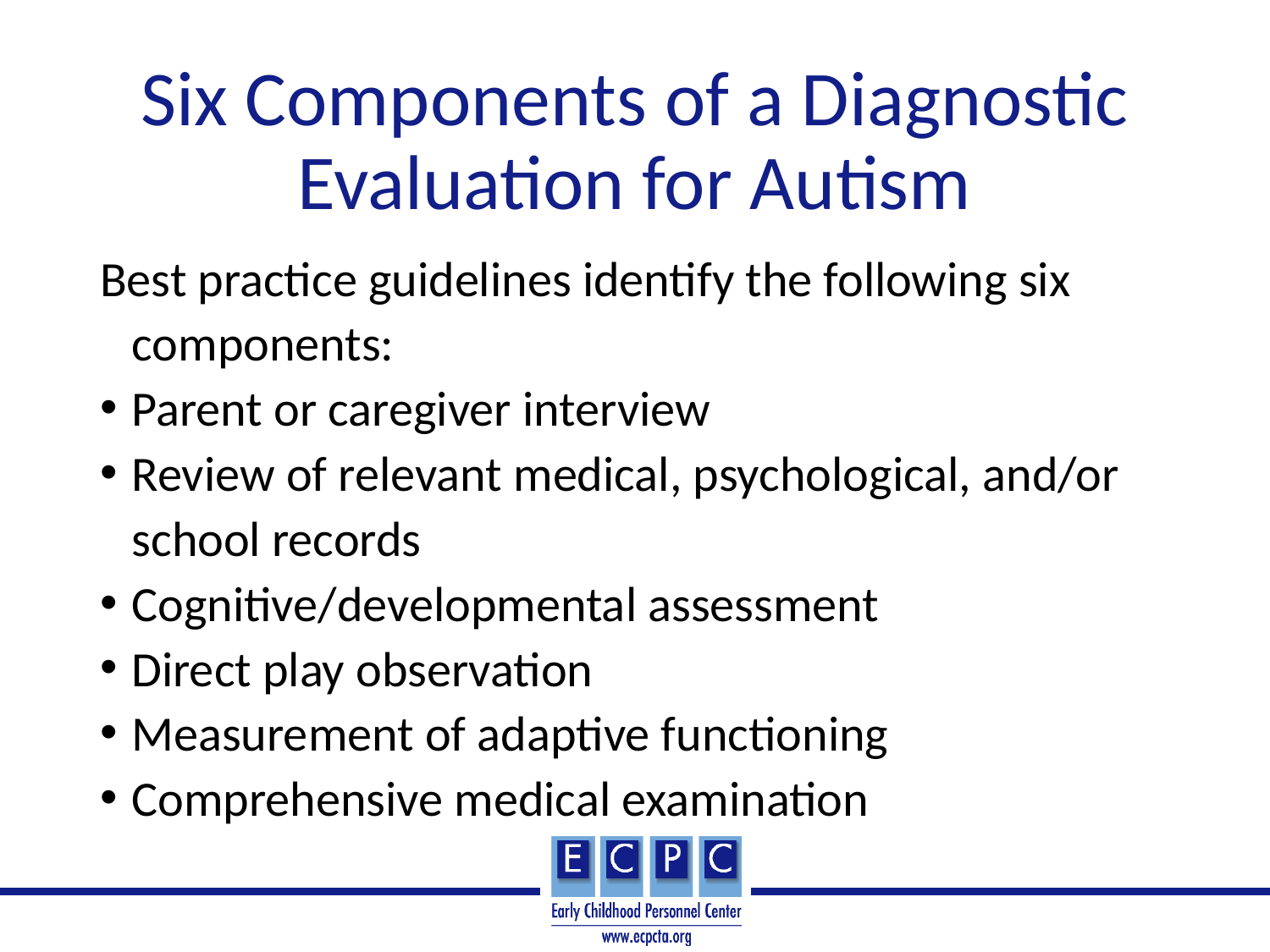

# Six Components of a Diagnostic Evaluation for Autism
Best practice guidelines identify the following six components:
Parent or caregiver interview
Review of relevant medical, psychological, and/or school records
Cognitive/developmental assessment
Direct play observation
Measurement of adaptive functioning
Comprehensive medical examination